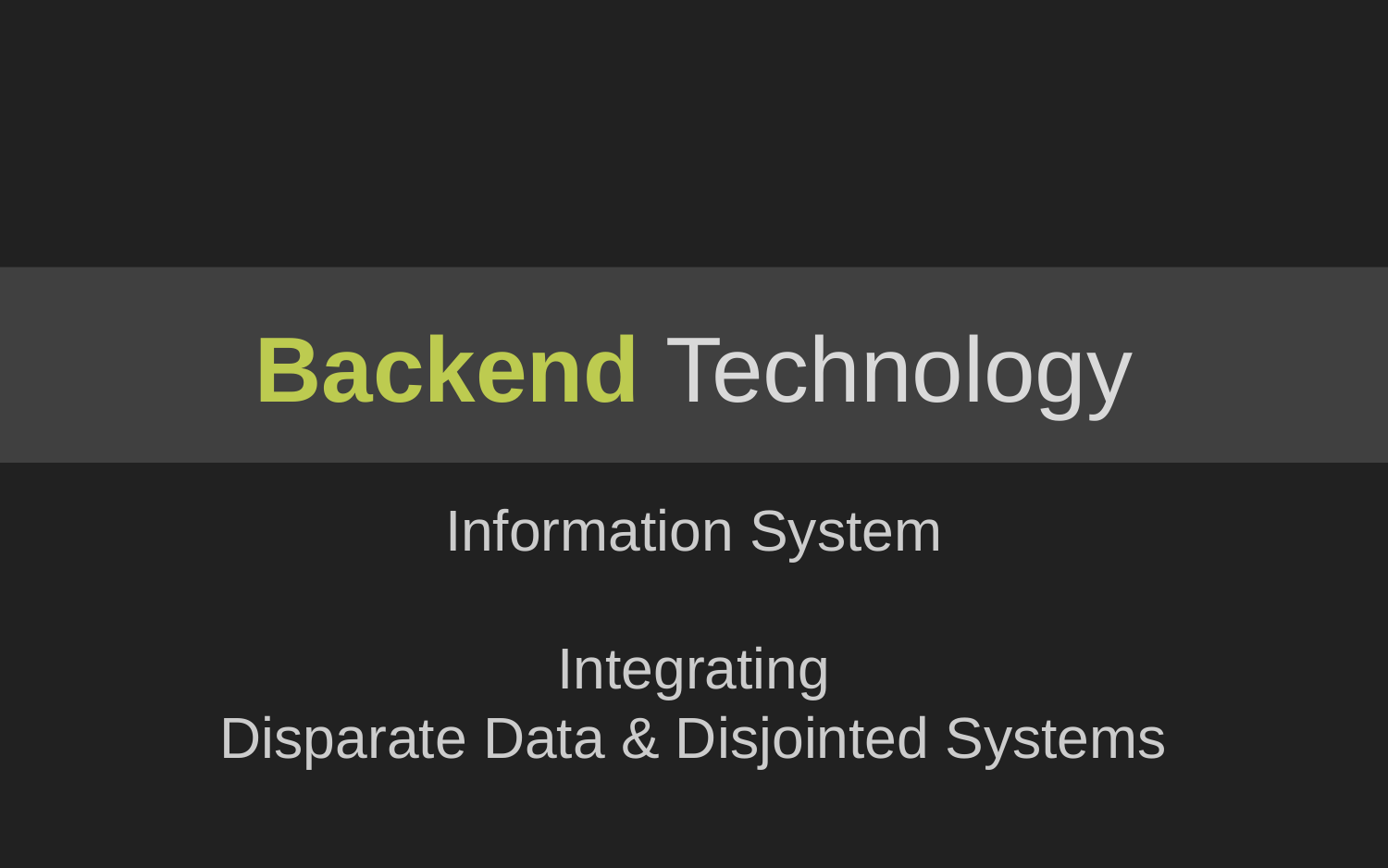

# Backend Technology
Information System

Integrating
Disparate Data & Disjointed Systems